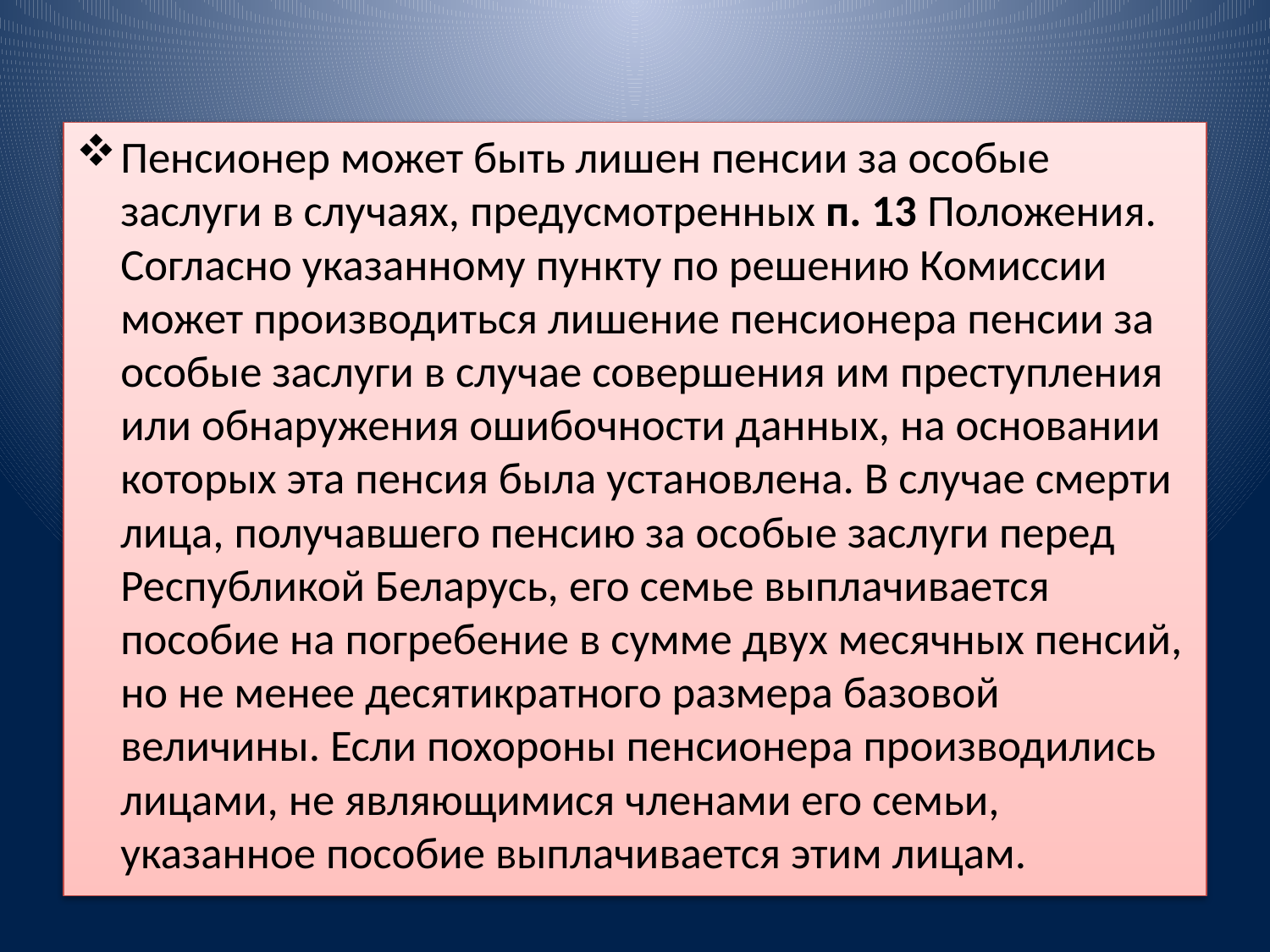

Пенсионер может быть лишен пенсии за особые заслуги в слу­чаях, предусмотренных п. 13 Положения. Согласно указанному пун­кту по решению Комиссии может производиться лишение пенсионе­ра пенсии за особые заслуги в случае совершения им преступления или обнаружения ошибочности данных, на основании которых эта пенсия была установлена. В случае смерти лица, получавшего пен­сию за особые заслуги перед Республикой Беларусь, его семье выплачивается пособие на погребение в сумме двух месячных пенсий, но не менее десятикратного размера базовой величины. Если похороны пенсионера производились лицами, не являющимися чле­нами его семьи, указанное пособие выплачивается этим лицам.